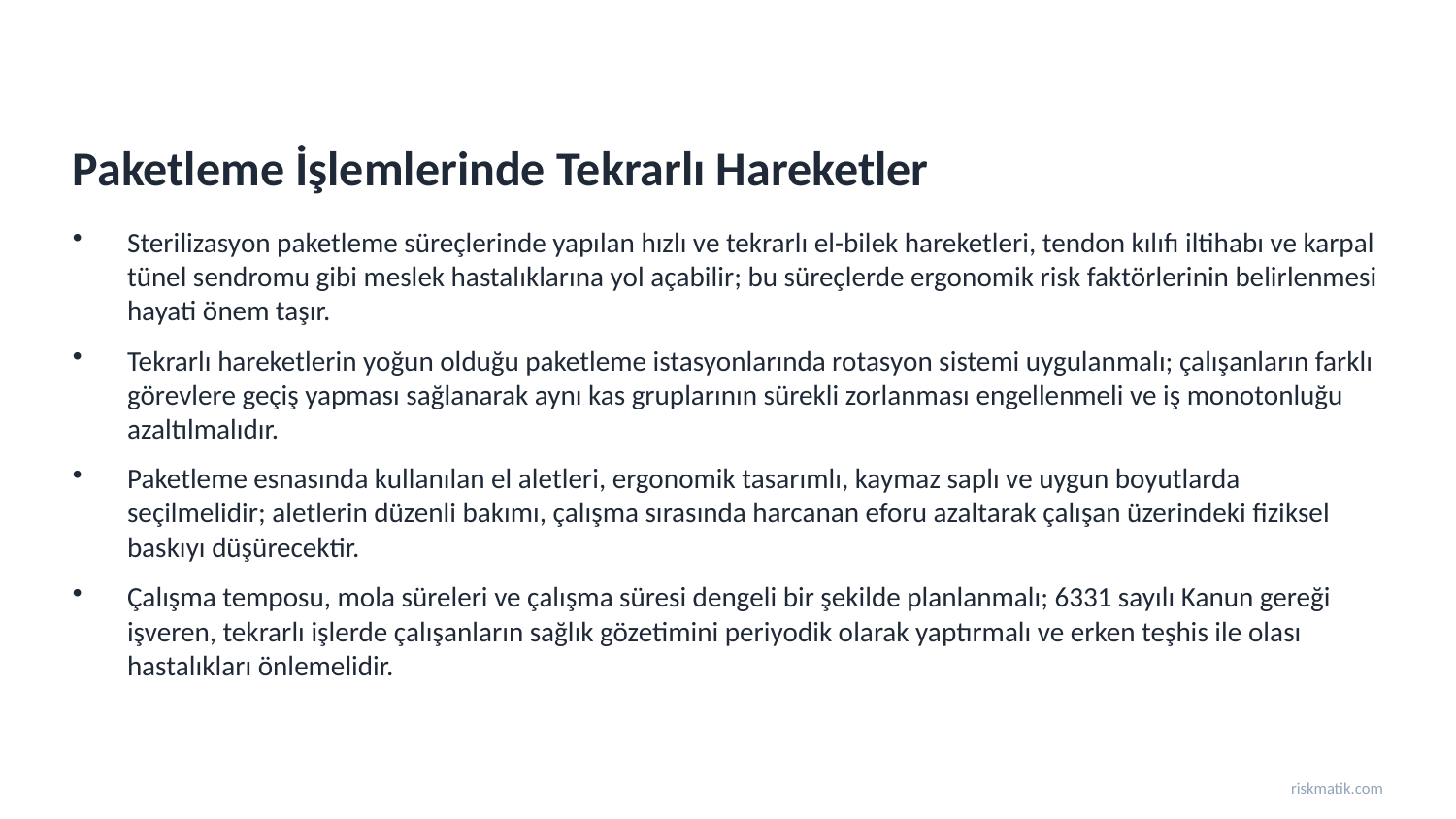

Paketleme İşlemlerinde Tekrarlı Hareketler
Sterilizasyon paketleme süreçlerinde yapılan hızlı ve tekrarlı el-bilek hareketleri, tendon kılıfı iltihabı ve karpal tünel sendromu gibi meslek hastalıklarına yol açabilir; bu süreçlerde ergonomik risk faktörlerinin belirlenmesi hayati önem taşır.
Tekrarlı hareketlerin yoğun olduğu paketleme istasyonlarında rotasyon sistemi uygulanmalı; çalışanların farklı görevlere geçiş yapması sağlanarak aynı kas gruplarının sürekli zorlanması engellenmeli ve iş monotonluğu azaltılmalıdır.
Paketleme esnasında kullanılan el aletleri, ergonomik tasarımlı, kaymaz saplı ve uygun boyutlarda seçilmelidir; aletlerin düzenli bakımı, çalışma sırasında harcanan eforu azaltarak çalışan üzerindeki fiziksel baskıyı düşürecektir.
Çalışma temposu, mola süreleri ve çalışma süresi dengeli bir şekilde planlanmalı; 6331 sayılı Kanun gereği işveren, tekrarlı işlerde çalışanların sağlık gözetimini periyodik olarak yaptırmalı ve erken teşhis ile olası hastalıkları önlemelidir.
riskmatik.com